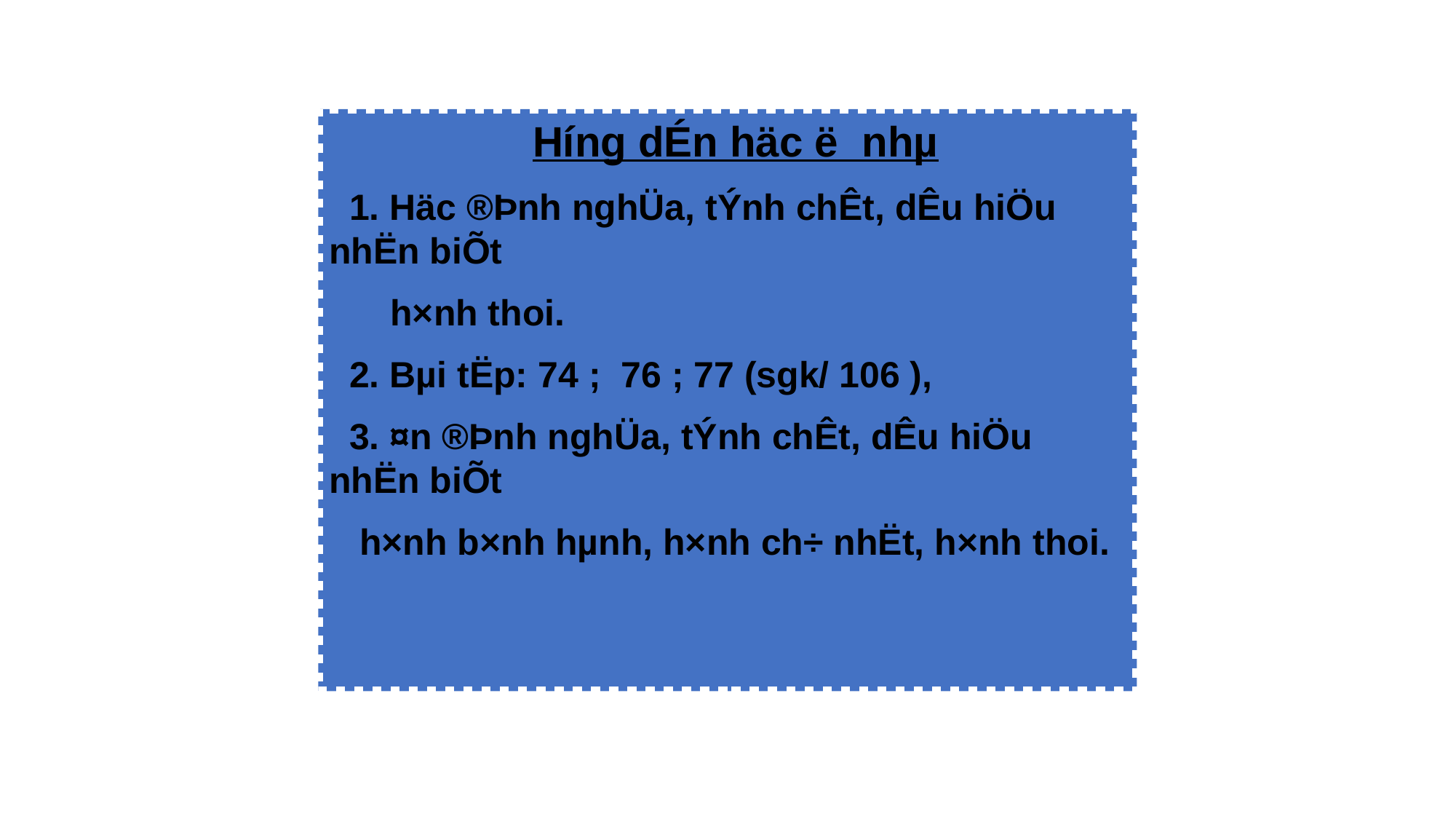

H­íng dÉn häc ë  nhµ
  1. Häc ®Þnh nghÜa, tÝnh chÊt, dÊu hiÖu nhËn biÕt
      h×nh thoi.
  2. Bµi tËp: 74 ;  76 ; 77 (sgk/ 106 ),
  3. ¤n ®Þnh nghÜa, tÝnh chÊt, dÊu hiÖu nhËn biÕt
   h×nh b×nh hµnh, h×nh ch÷ nhËt, h×nh thoi.